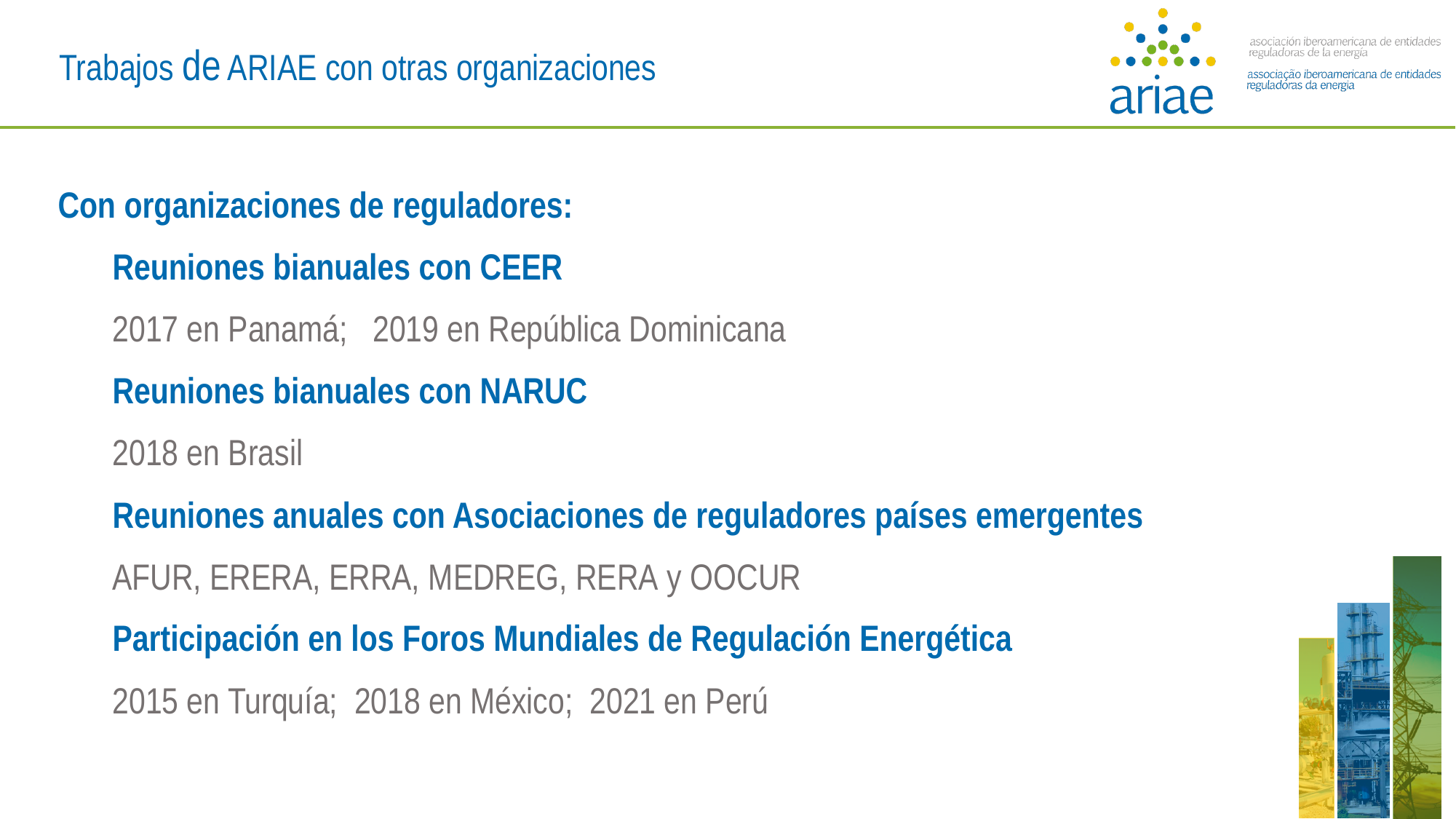

Trabajos de ARIAE con otras organizaciones
Con organizaciones de reguladores:
Reuniones bianuales con CEER
2017 en Panamá;   2019 en República Dominicana
Reuniones bianuales con NARUC
2018 en Brasil
Reuniones anuales con Asociaciones de reguladores países emergentes
AFUR, ERERA, ERRA, MEDREG, RERA y OOCUR
Participación en los Foros Mundiales de Regulación Energética
2015 en Turquía;  2018 en México;  2021 en Perú